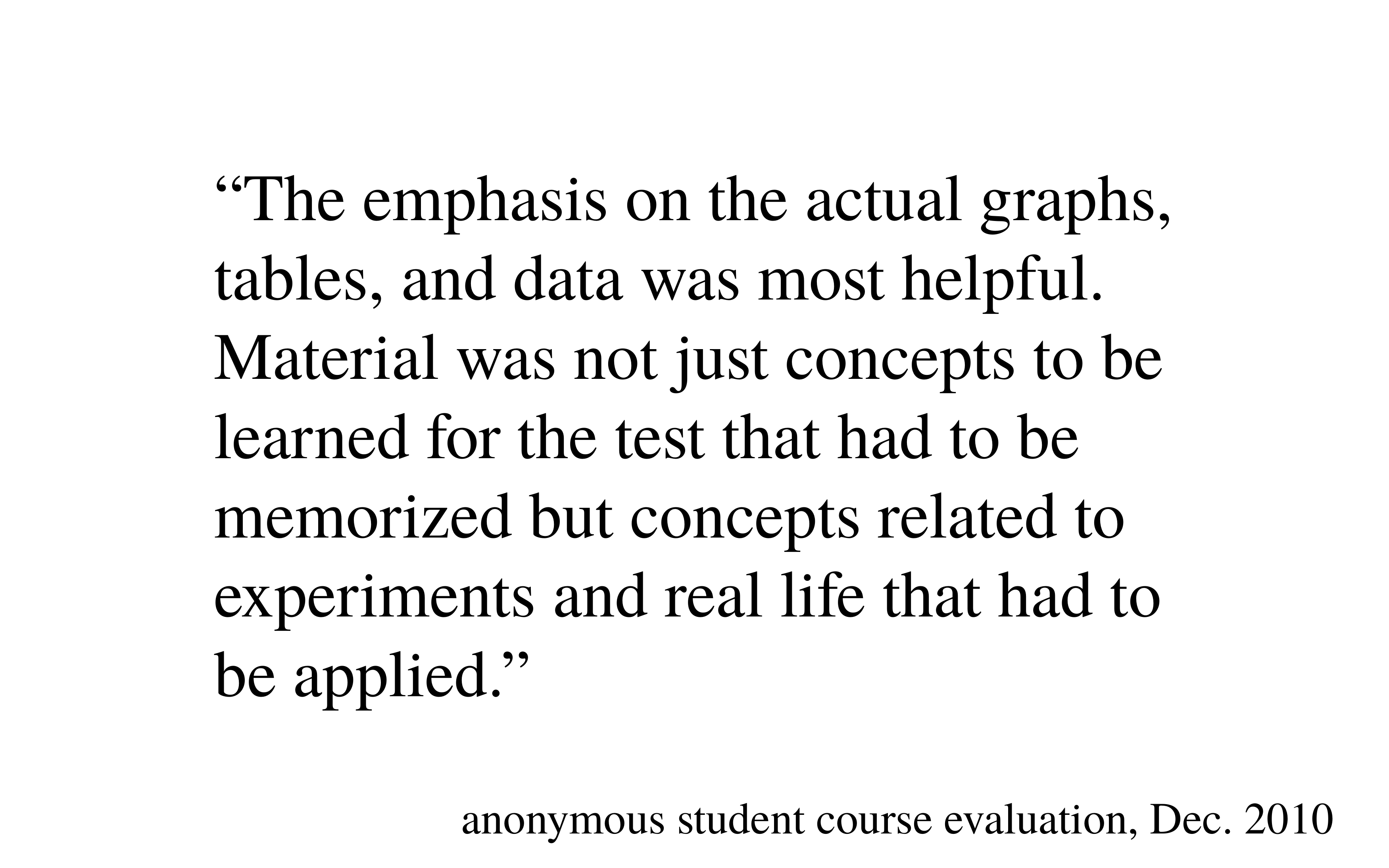

“The emphasis on the actual graphs, tables, and data was most helpful. Material was not just concepts to be learned for the test that had to be memorized but concepts related to experiments and real life that had to be applied.”
anonymous student course evaluation, Dec. 2010